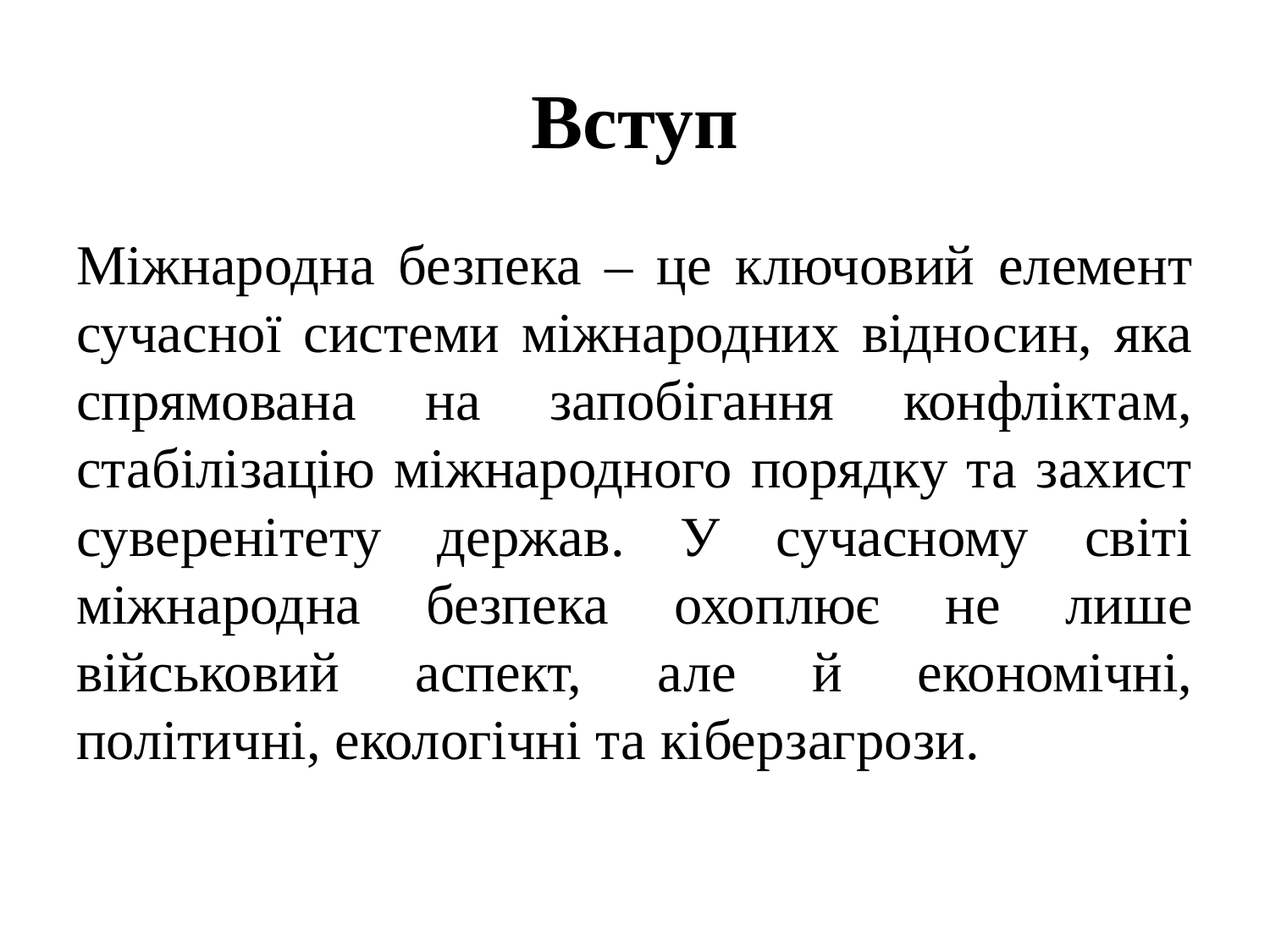

# Вступ
Міжнародна безпека – це ключовий елемент сучасної системи міжнародних відносин, яка спрямована на запобігання конфліктам, стабілізацію міжнародного порядку та захист суверенітету держав. У сучасному світі міжнародна безпека охоплює не лише військовий аспект, але й економічні, політичні, екологічні та кіберзагрози.